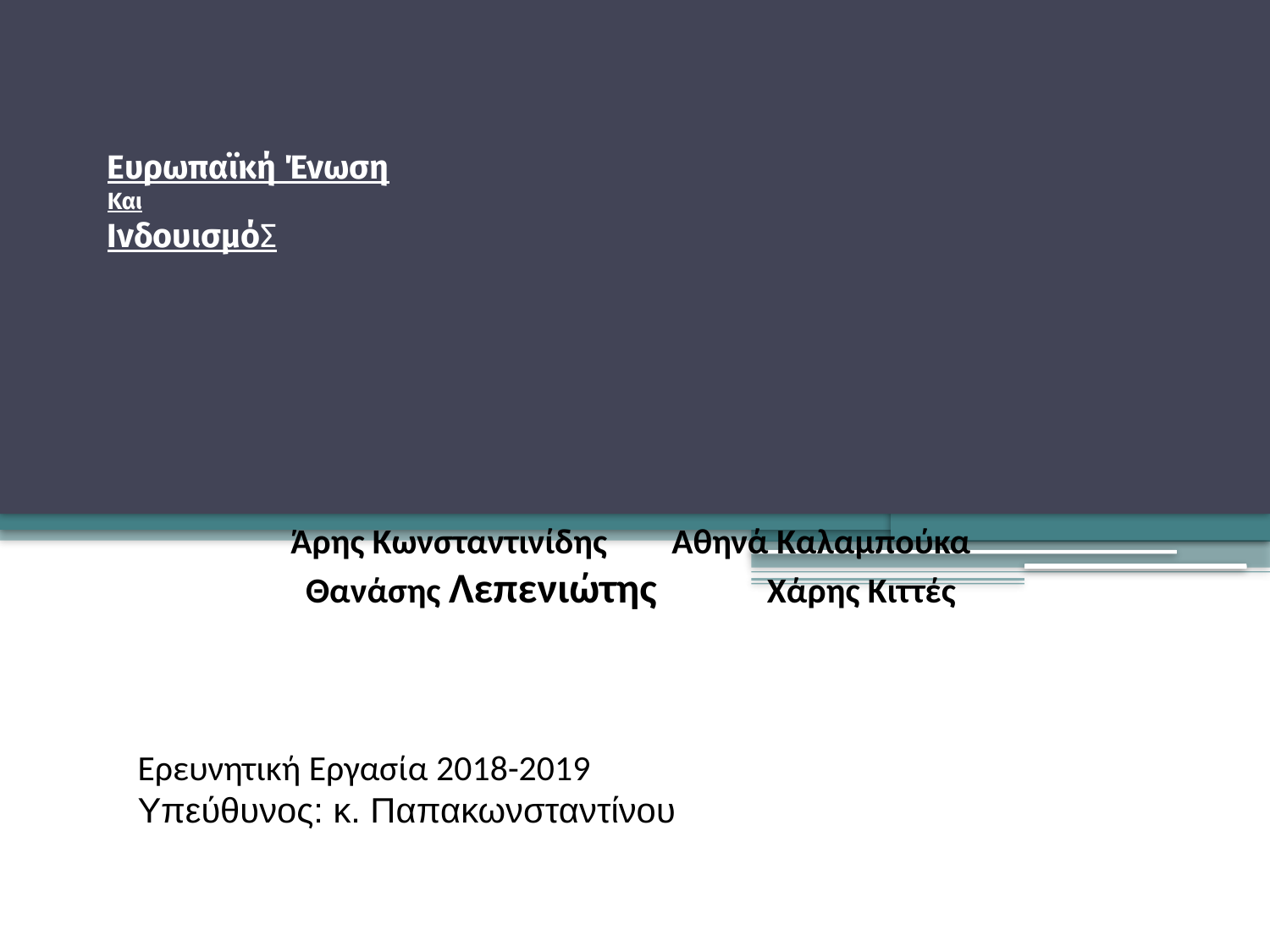

# Ευρωπαϊκή Ένωση Και ΙνδουισμόΣ
Άρης Κωνσταντινίδης  	Αθηνά Καλαμπούκα
Θανάσης Λεπενιώτης	          Χάρης Κιττές
Ερευνητική Εργασία 2018-2019
Υπεύθυνος: κ. Παπακωνσταντίνου